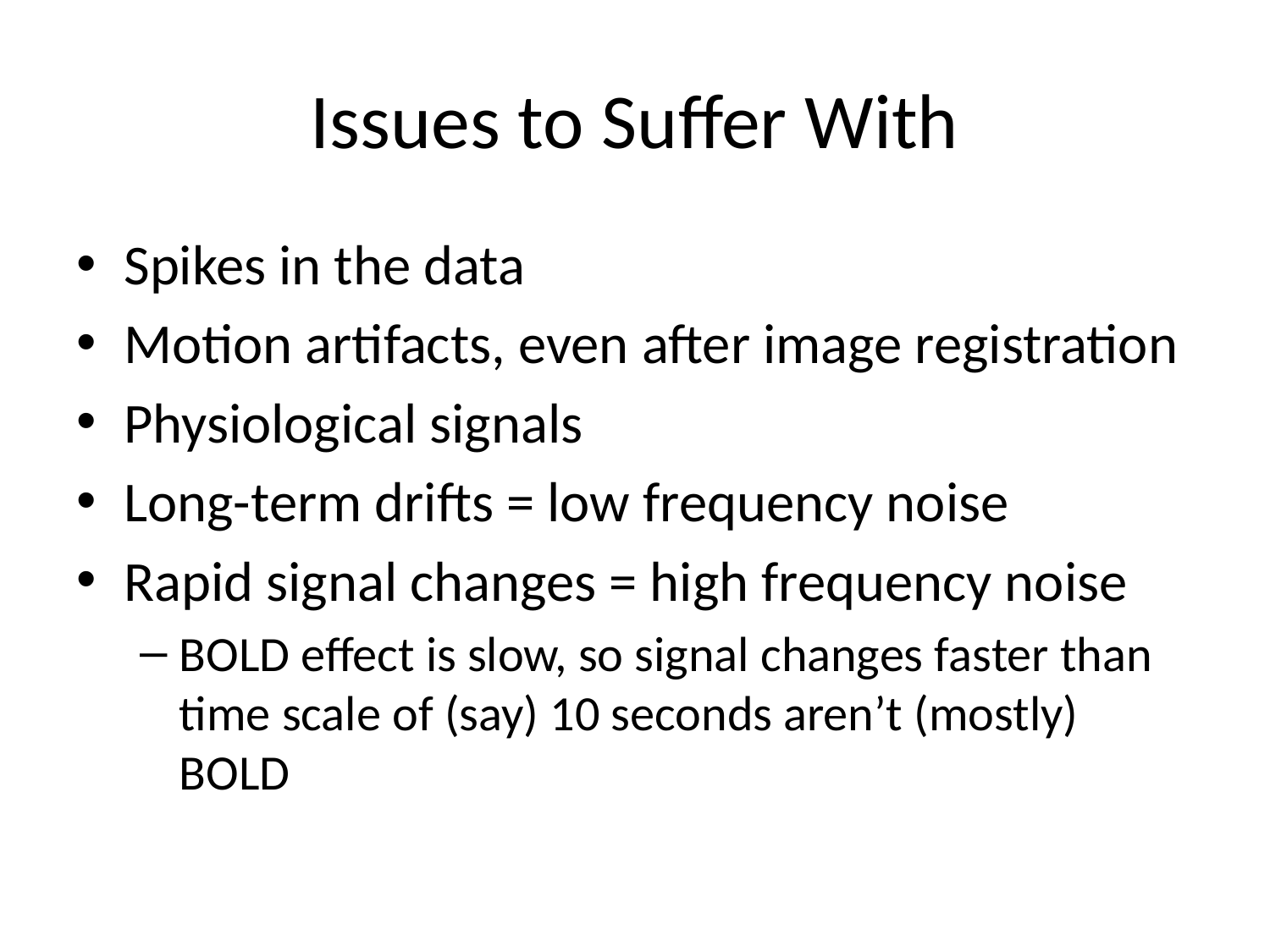

# Issues to Suffer With
Spikes in the data
Motion artifacts, even after image registration
Physiological signals
Long-term drifts = low frequency noise
Rapid signal changes = high frequency noise
BOLD effect is slow, so signal changes faster than time scale of (say) 10 seconds aren’t (mostly) BOLD